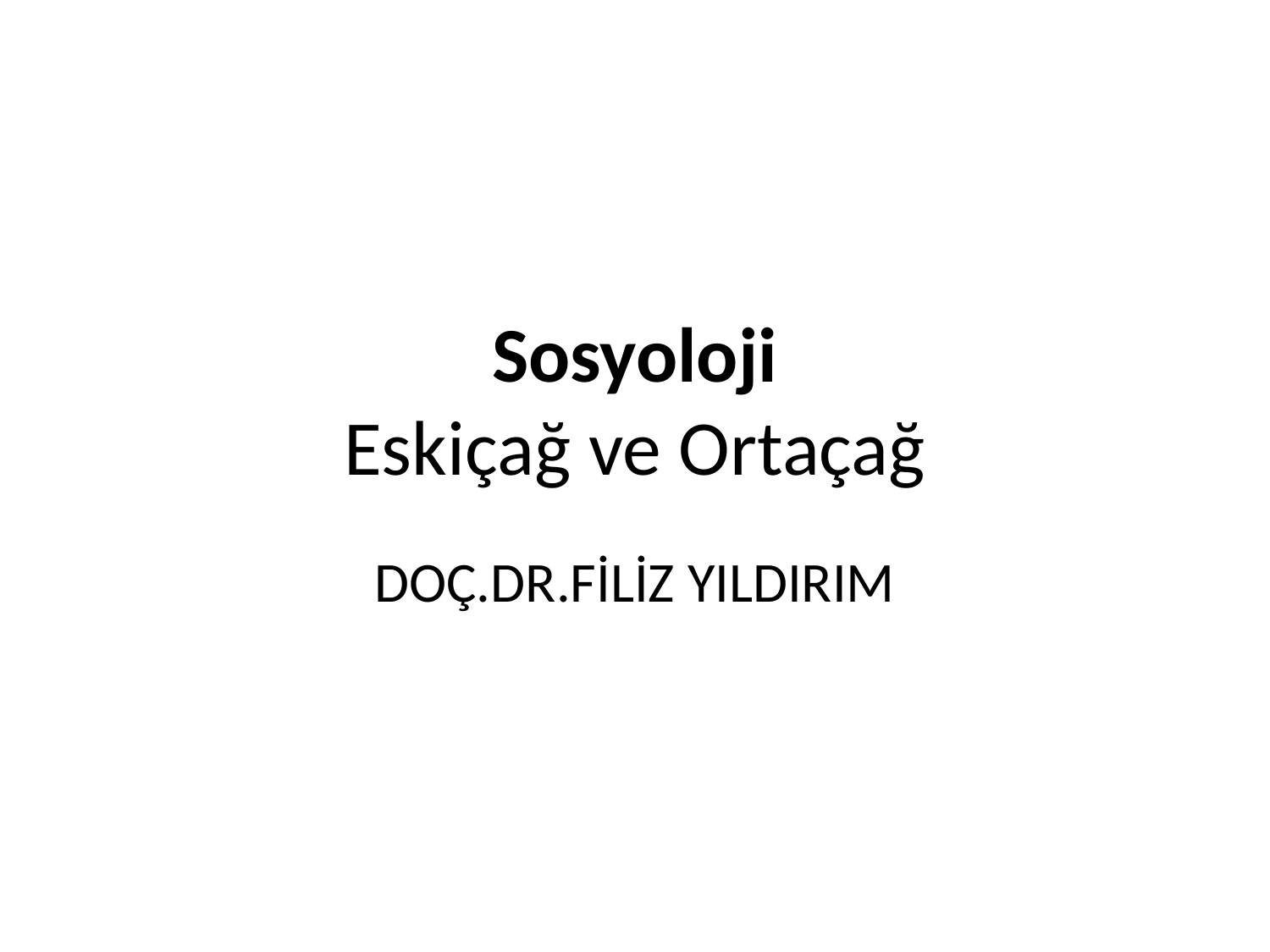

# Sosyoloji Eskiçağ ve Ortaçağ
DOÇ.DR.FİLİZ YILDIRIM